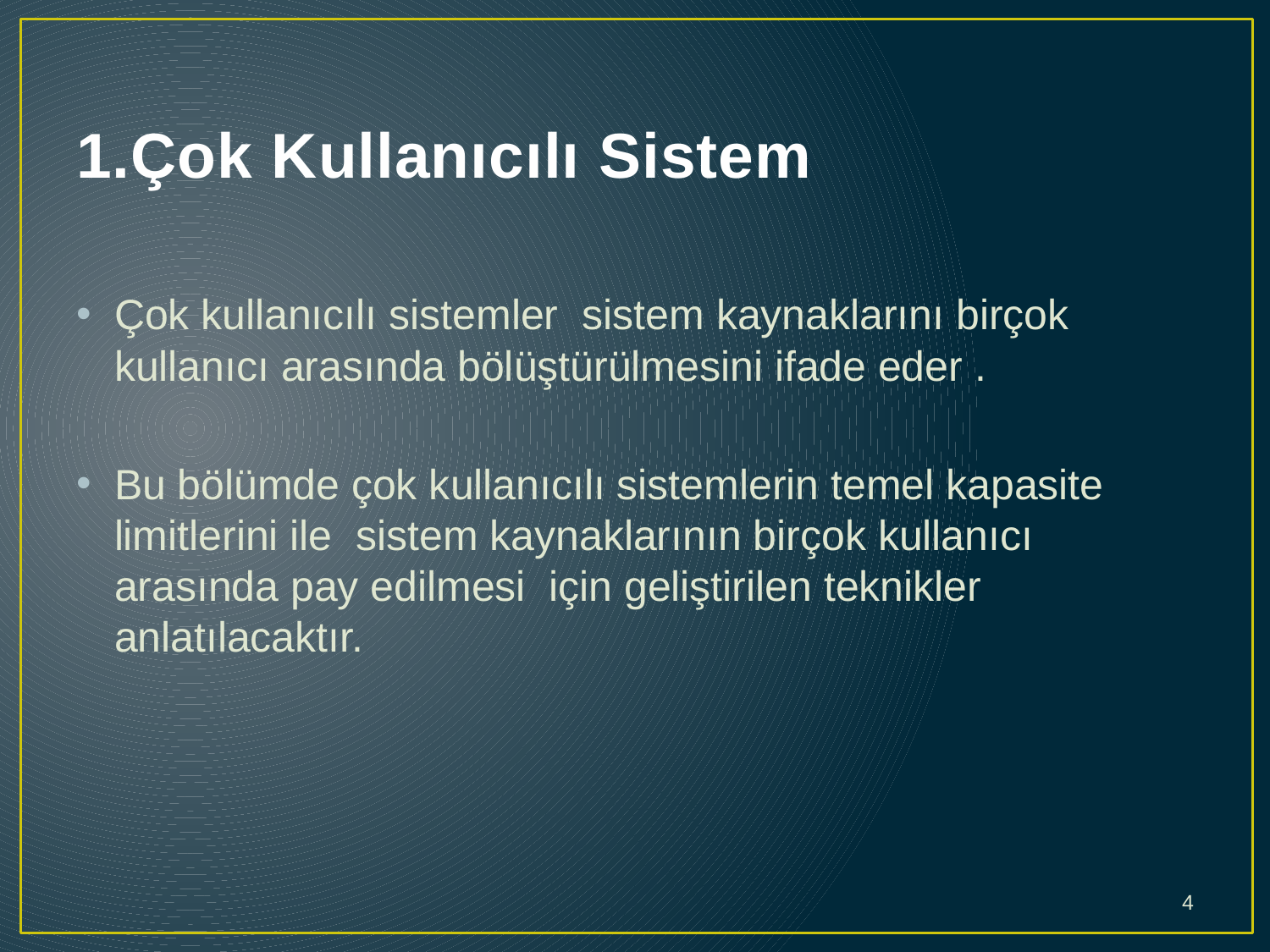

# 1.Çok Kullanıcılı Sistem

Çok kullanıcılı sistemler  sistem kaynaklarını birçok kullanıcı arasında bölüştürülmesini ifade eder .

Bu bölümde çok kullanıcılı sistemlerin temel kapasite limitlerini ile  sistem kaynaklarının birçok kullanıcı  arasında pay edilmesi  için geliştirilen teknikler anlatılacaktır.

4